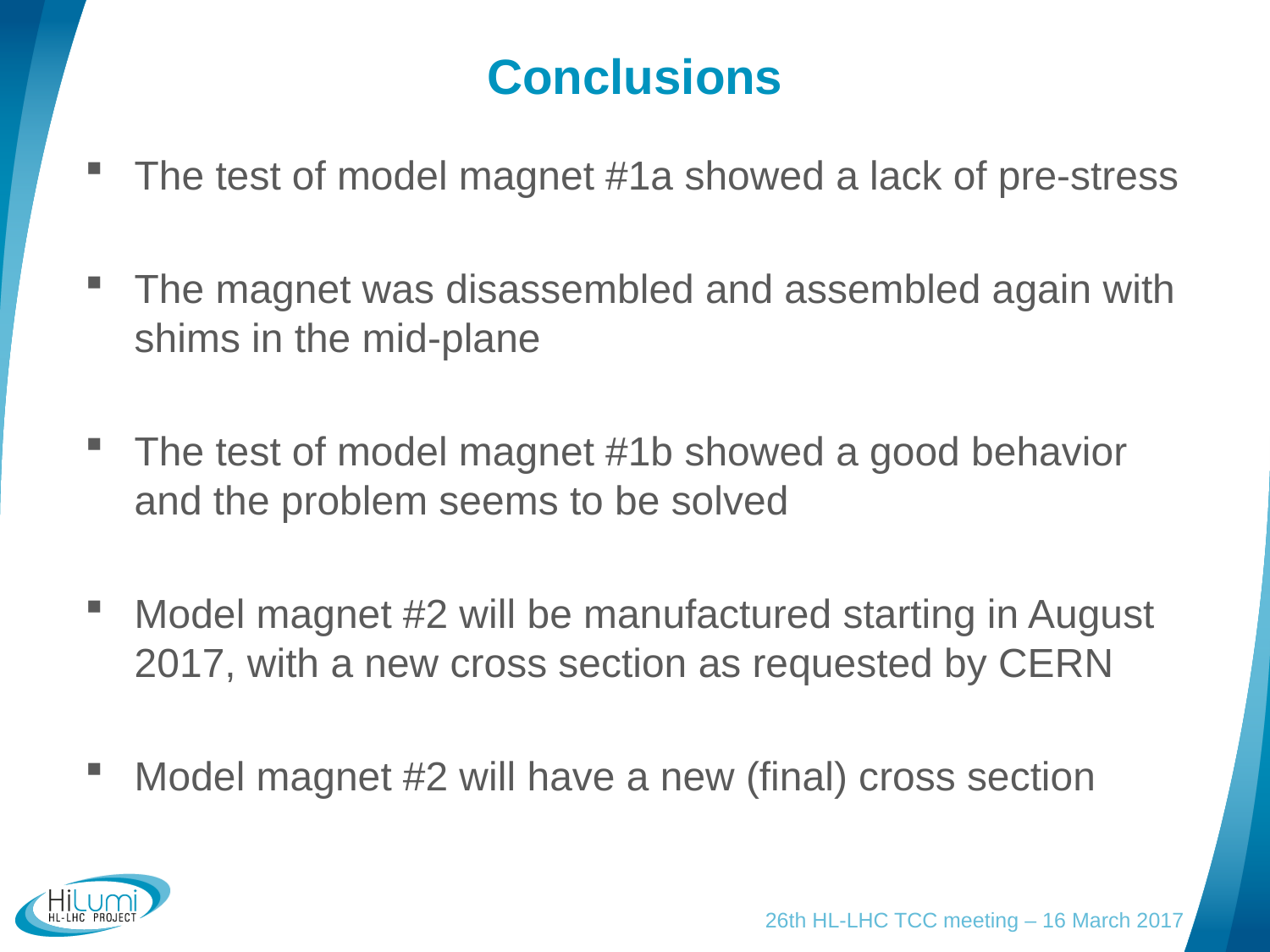

# Conclusions
The test of model magnet #1a showed a lack of pre-stress

The magnet was disassembled and assembled again with shims in the mid-plane

The test of model magnet #1b showed a good behavior and the problem seems to be solved

Model magnet #2 will be manufactured starting in August 2017, with a new cross section as requested by CERN

Model magnet #2 will have a new (final) cross section
26th HL-LHC TCC meeting – 16 March 2017